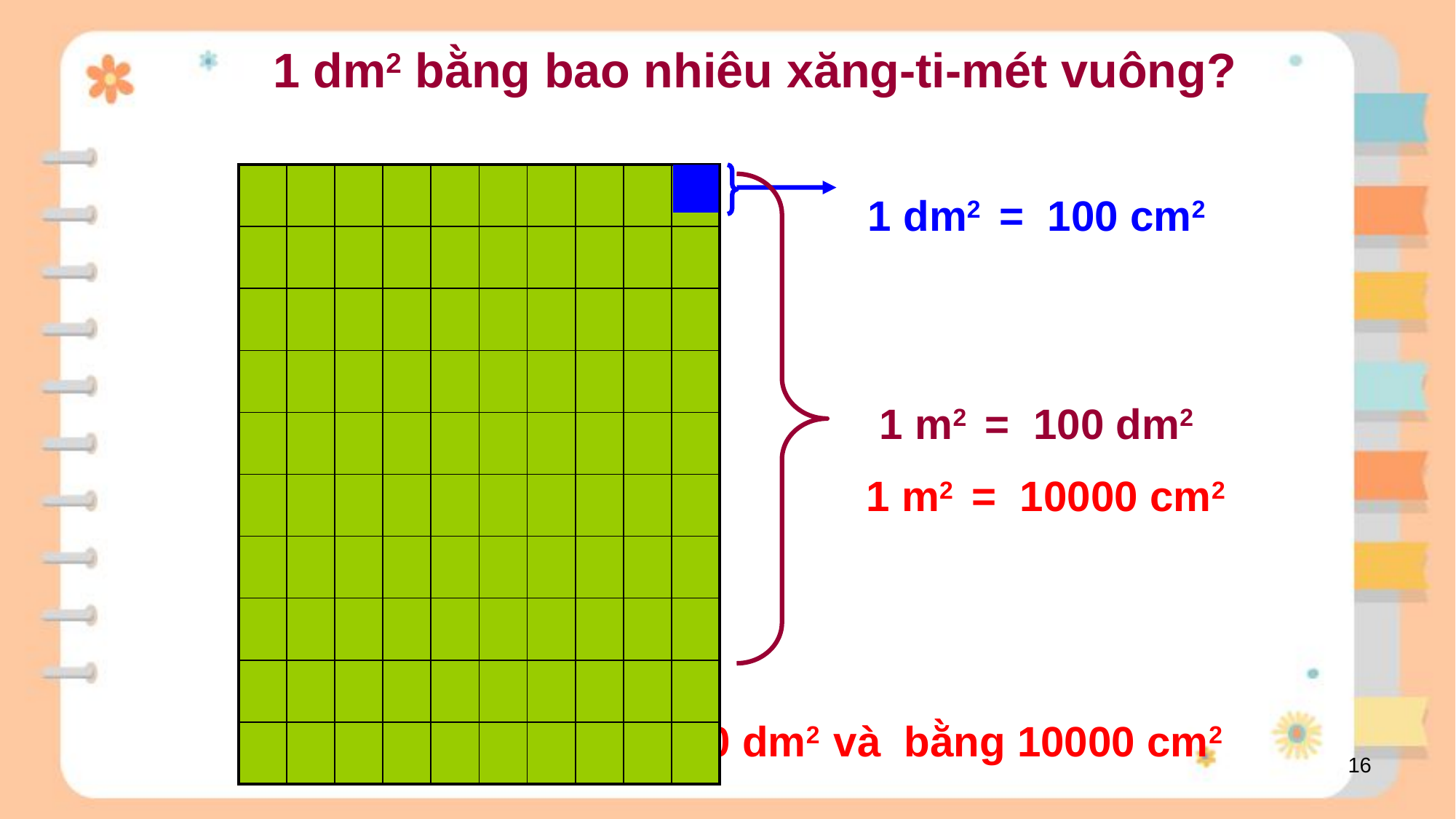

# 1 dm2 bằng bao nhiêu xăng-ti-mét vuông?
|  |  |  |  |  |  |  |  |  |  |
| --- | --- | --- | --- | --- | --- | --- | --- | --- | --- |
|  |  |  |  |  |  |  |  |  |  |
|  |  |  |  |  |  |  |  |  |  |
|  |  |  |  |  |  |  |  |  |  |
|  |  |  |  |  |  |  |  |  |  |
|  |  |  |  |  |  |  |  |  |  |
|  |  |  |  |  |  |  |  |  |  |
|  |  |  |  |  |  |  |  |  |  |
|  |  |  |  |  |  |  |  |  |  |
|  |  |  |  |  |  |  |  |  |  |

1 dm2  =  100 cm2
1 m2  =  100 dm2
1 m2  =  10000 cm2
1 m2   bằng 100 dm2  và  bằng 10000 cm2
16